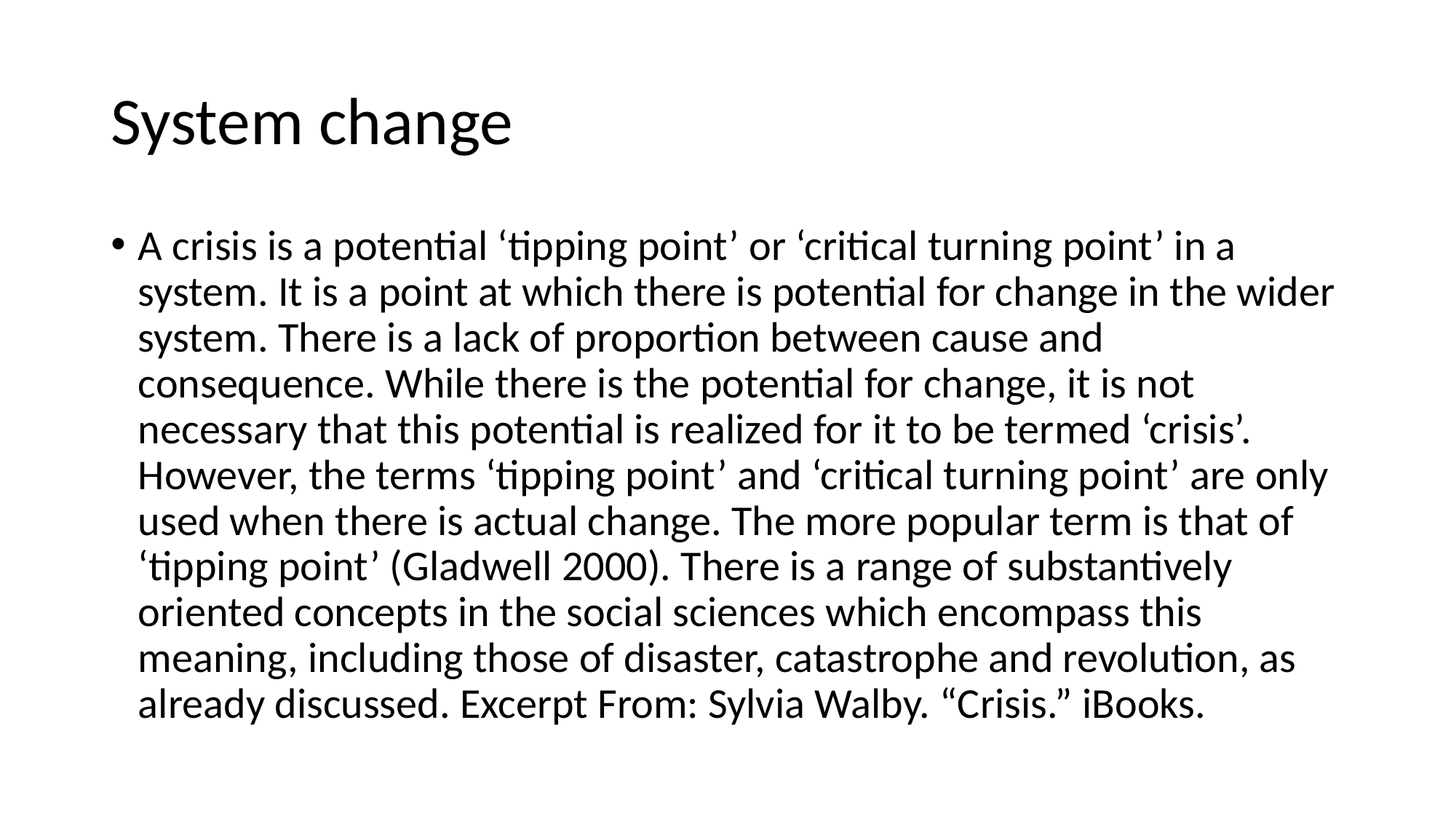

# System change
A crisis is a potential ‘tipping point’ or ‘critical turning point’ in a system. It is a point at which there is potential for change in the wider system. There is a lack of proportion between cause and consequence. While there is the potential for change, it is not necessary that this potential is realized for it to be termed ‘crisis’. However, the terms ‘tipping point’ and ‘critical turning point’ are only used when there is actual change. The more popular term is that of ‘tipping point’ (Gladwell 2000). There is a range of substantively oriented concepts in the social sciences which encompass this meaning, including those of disaster, catastrophe and revolution, as already discussed. Excerpt From: Sylvia Walby. “Crisis.” iBooks.